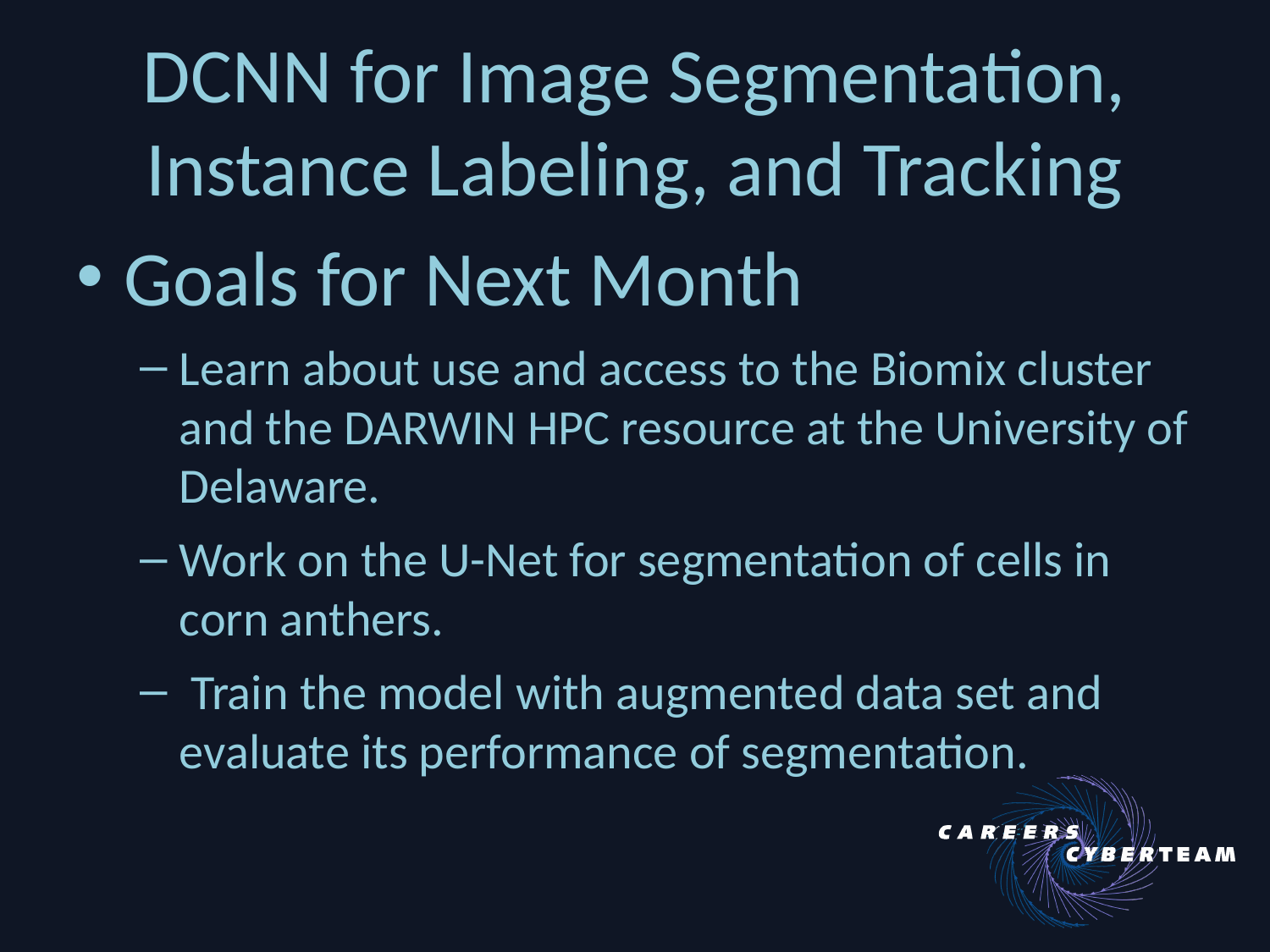

# DCNN for Image Segmentation, Instance Labeling, and Tracking
Goals for Next Month
Learn about use and access to the Biomix cluster and the DARWIN HPC resource at the University of Delaware.
Work on the U-Net for segmentation of cells in corn anthers.
 Train the model with augmented data set and evaluate its performance of segmentation.